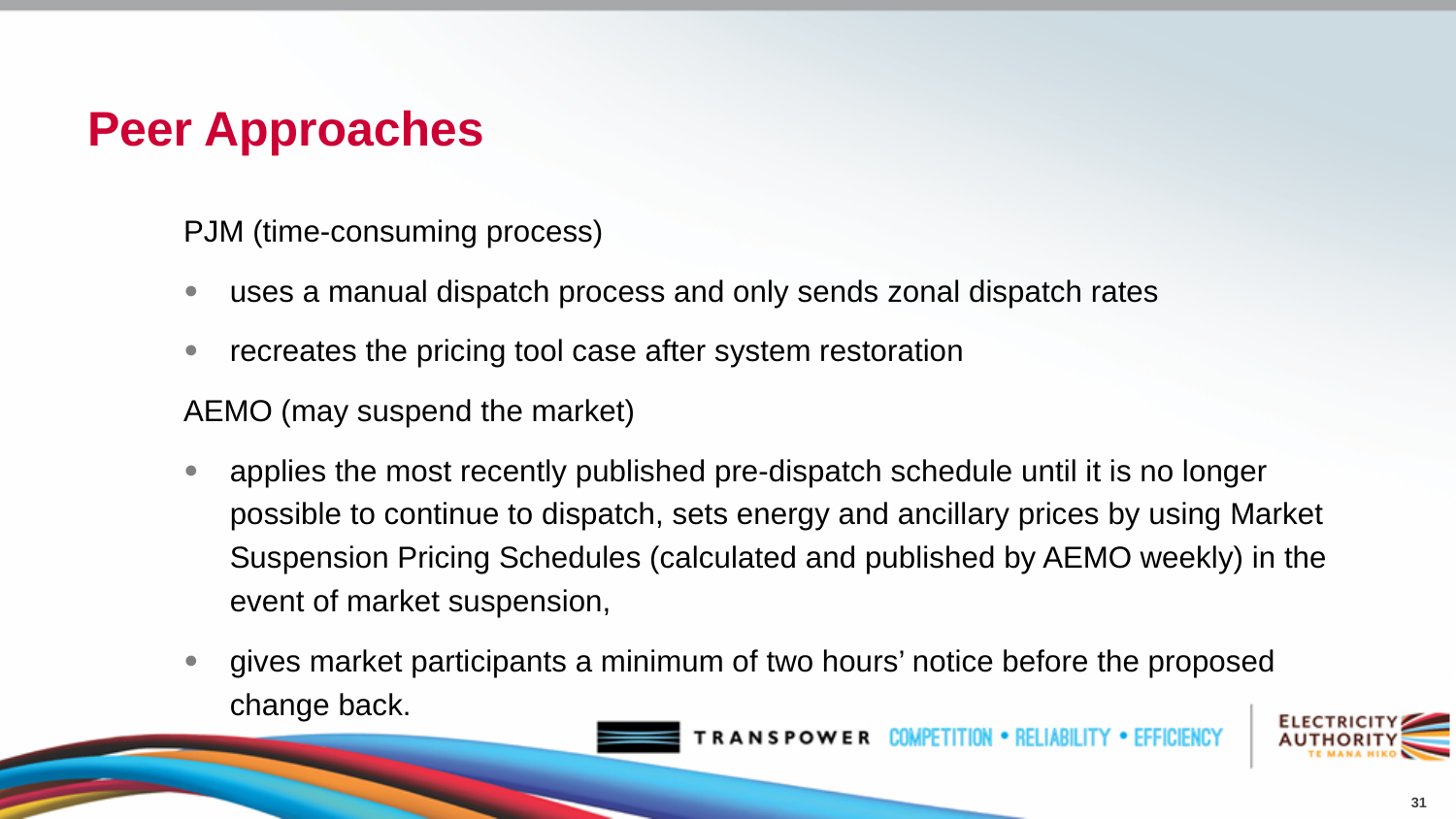

# Peer Approaches
PJM (time-consuming process)
uses a manual dispatch process and only sends zonal dispatch rates
recreates the pricing tool case after system restoration
AEMO (may suspend the market)
applies the most recently published pre-dispatch schedule until it is no longer possible to continue to dispatch, sets energy and ancillary prices by using Market Suspension Pricing Schedules (calculated and published by AEMO weekly) in the event of market suspension,
gives market participants a minimum of two hours’ notice before the proposed change back.

31